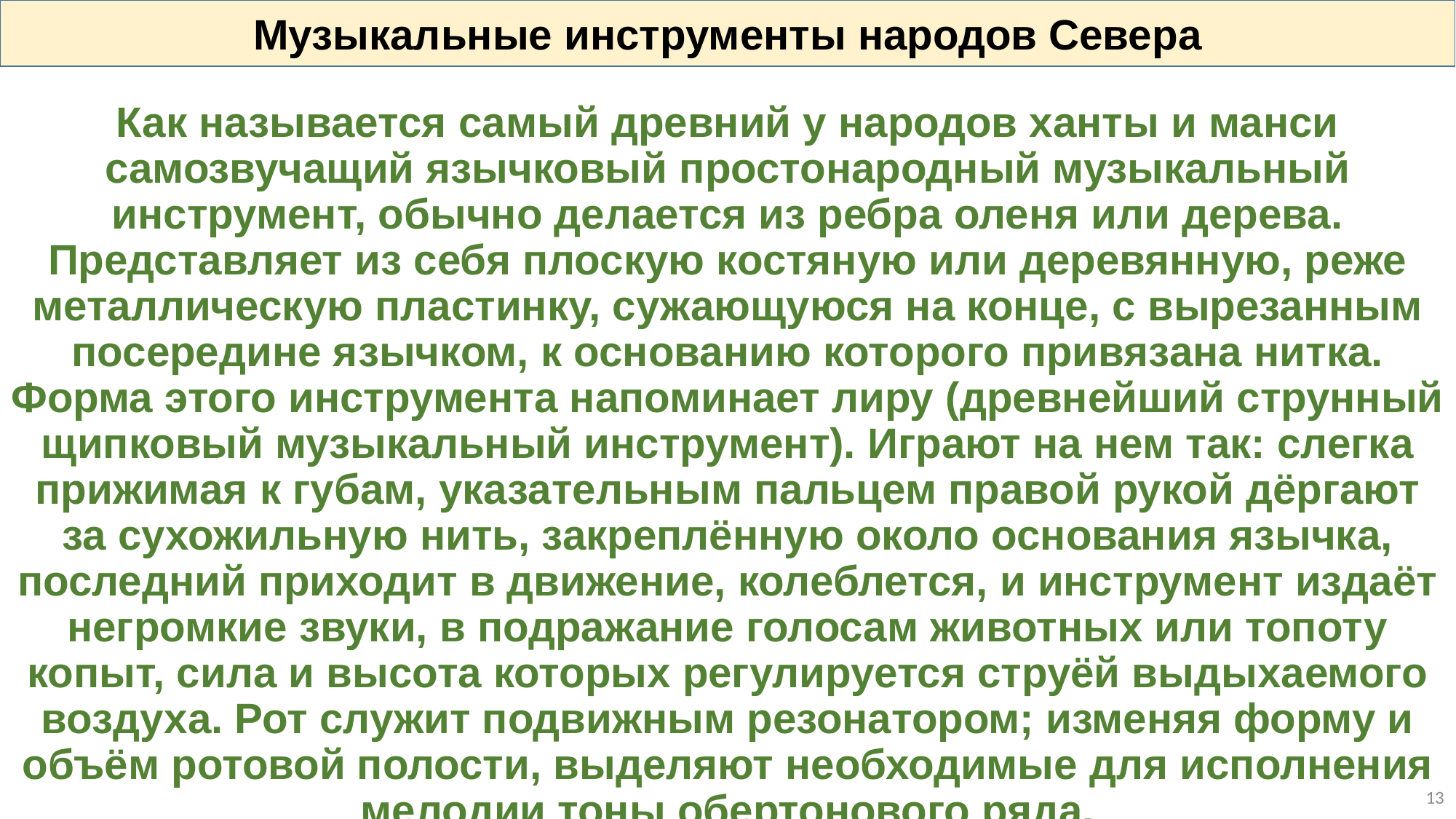

Музыкальные инструменты народов Севера
Как называется самый древний у народов ханты и манси самозвучащий язычковый простонародный музыкальный инструмент, обычно делается из ребра оленя или дерева. Представляет из себя плоскую костяную или деревянную, реже металлическую пластинку, сужающуюся на конце, с вырезанным посередине язычком, к основанию которого привязана нитка. Форма этого инструмента напоминает лиру (древнейший струнный щипковый музыкальный инструмент). Играют на нем так: слегка прижимая к губам, указательным пальцем правой рукой дёргают за сухожильную нить, закреплённую около основания язычка, последний приходит в движение, колеблется, и инструмент издаёт негромкие звуки, в подражание голосам животных или топоту копыт, сила и высота которых регулируется струёй выдыхаемого воздуха. Рот служит подвижным резонатором; изменяя форму и объём ротовой полости, выделяют необходимые для исполнения мелодии тоны обертонового ряда.
13